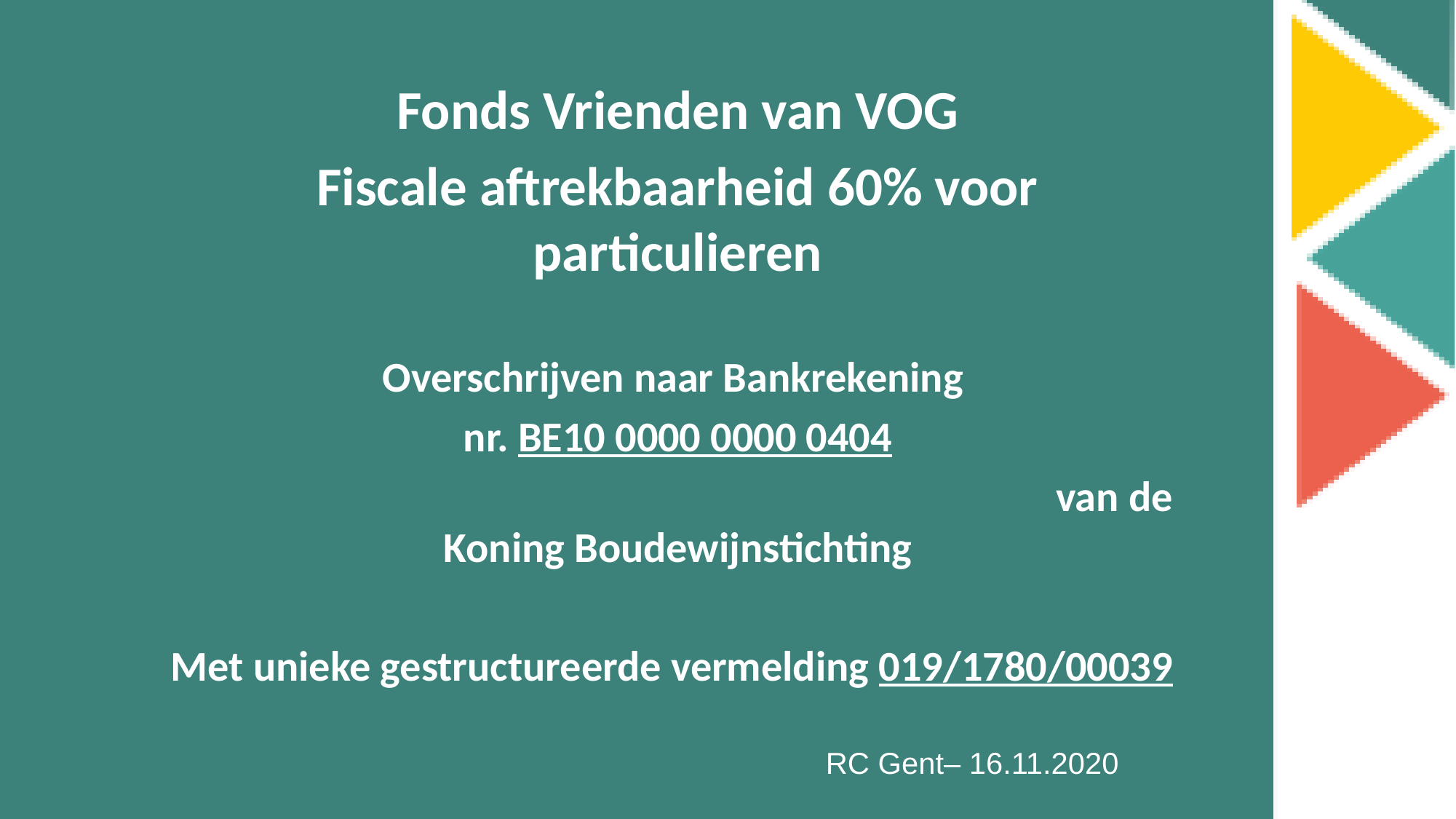

Fonds Vrienden van VOG
Fiscale aftrekbaarheid 60% voor particulieren

Overschrijven naar Bankrekening
nr. BE10 0000 0000 0404
								van de Koning Boudewijnstichting

Met unieke gestructureerde vermelding 019/1780/00039

RC Gent– 16.11.2020